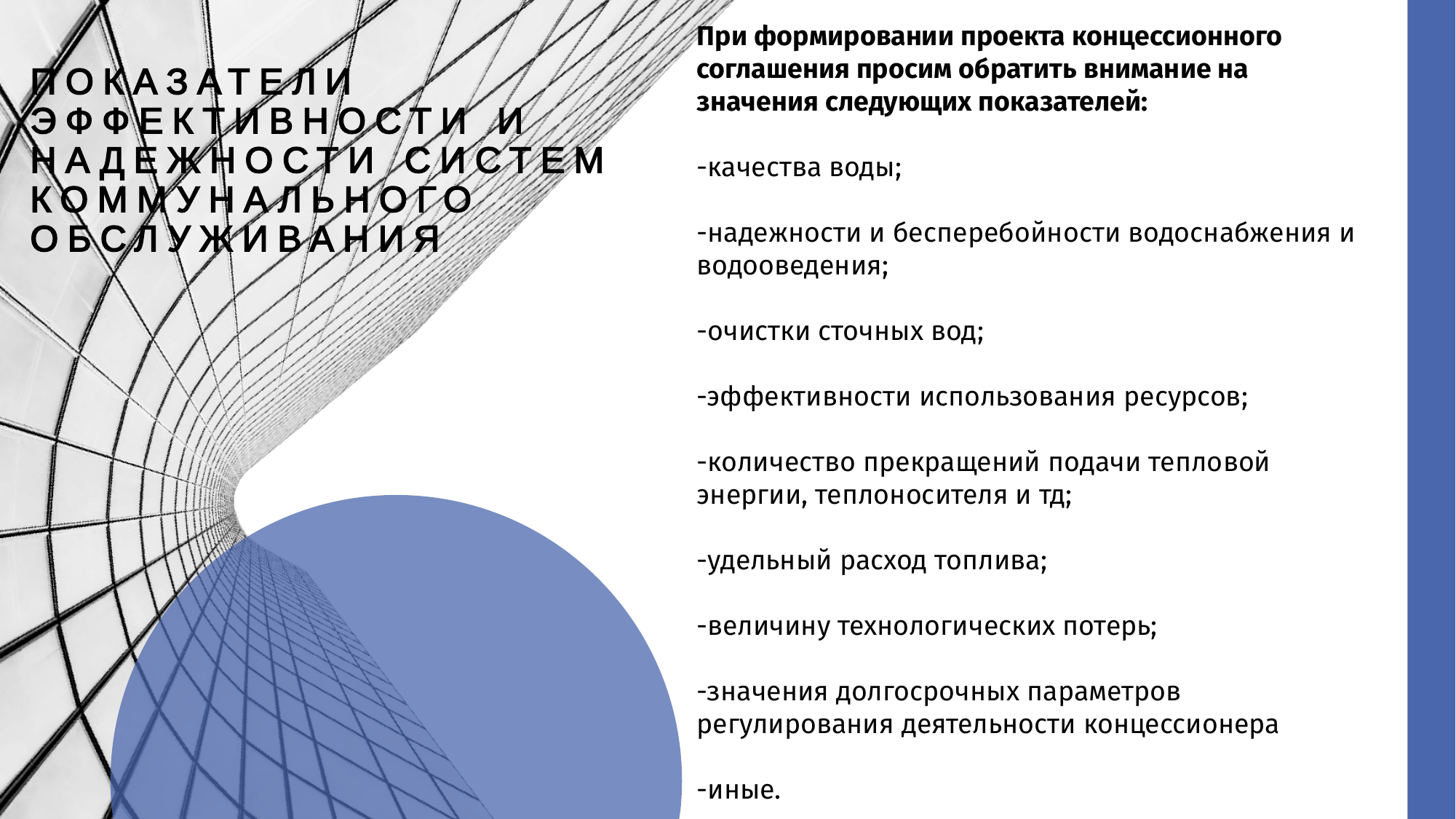

# Показатели эффективности и надежности систем коммунального обслуживания
При формировании проекта концессионного соглашения просим обратить внимание на значения следующих показателей:

-качества воды;

-надежности и бесперебойности водоснабжения и водооведения;

-очистки сточных вод;

-эффективности использования ресурсов;

-количество прекращений подачи тепловой энергии, теплоносителя и тд;
-удельный расход топлива;

-величину технологических потерь;

-значения долгосрочных параметров регулирования деятельности концессионера

-иные.